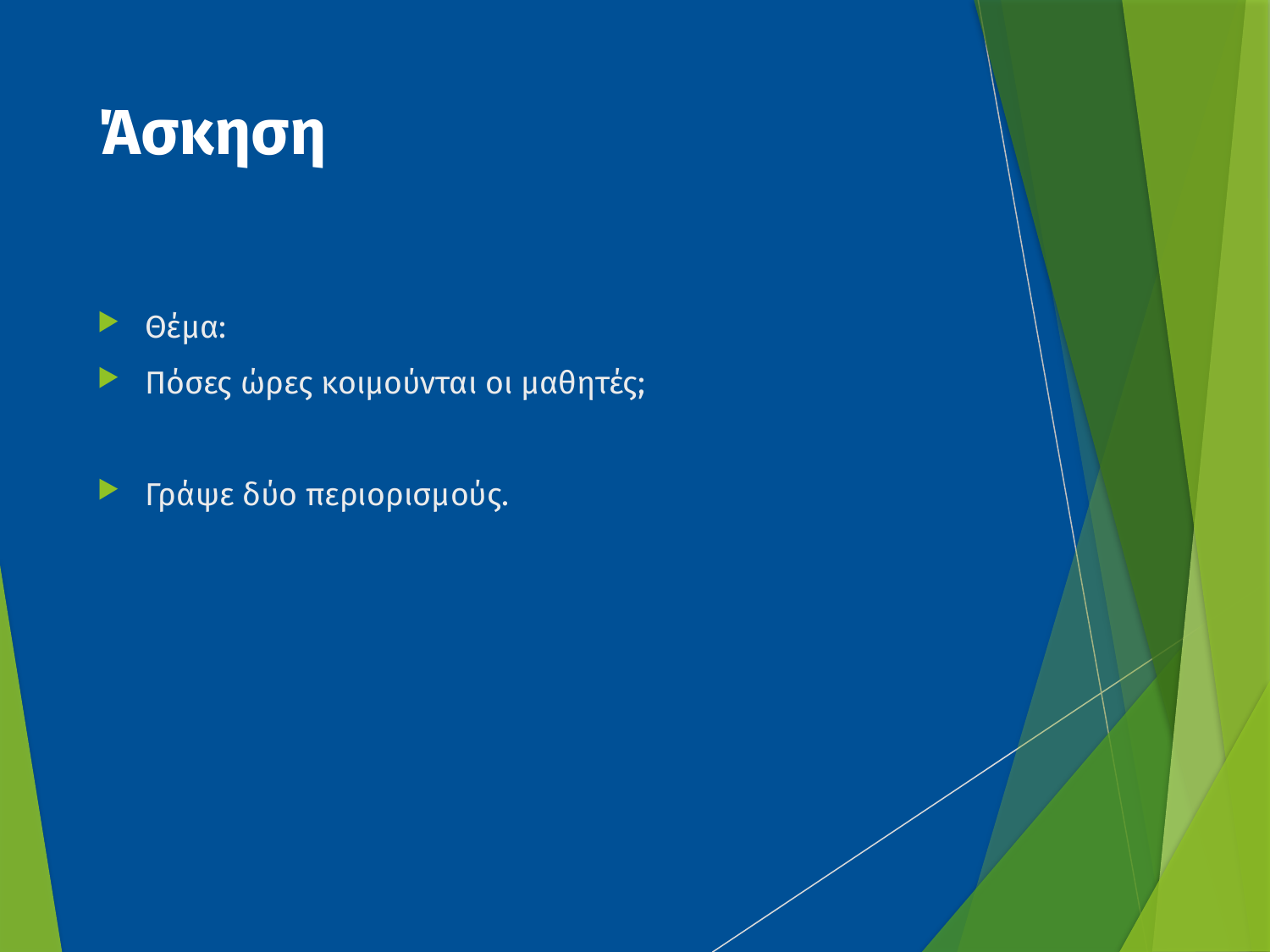

# Άσκηση
Θέμα:
Πόσες ώρες κοιμούνται οι μαθητές;

Γράψε δύο περιορισμούς.